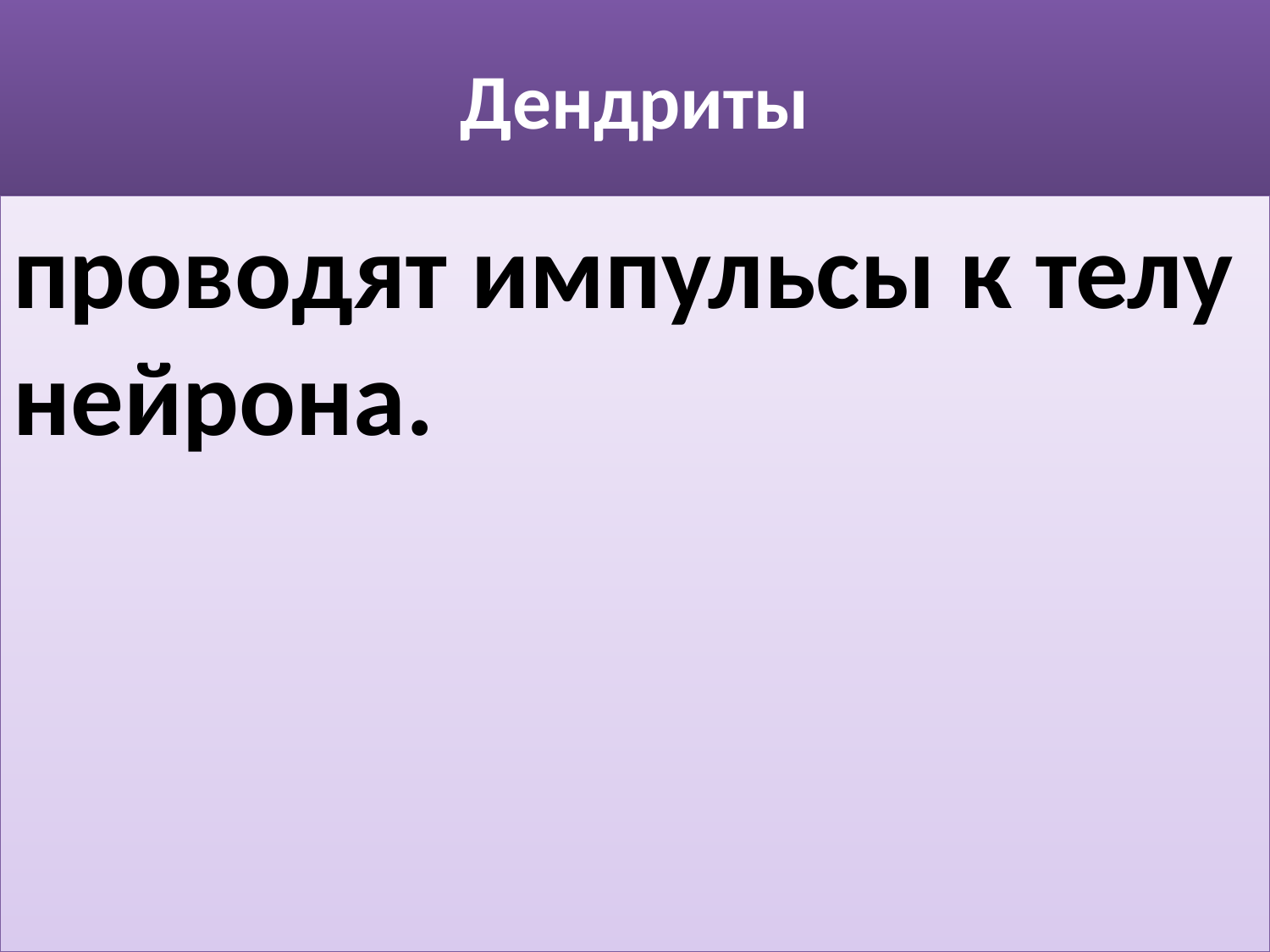

# Дендриты
проводят импульсы к телу нейрона.